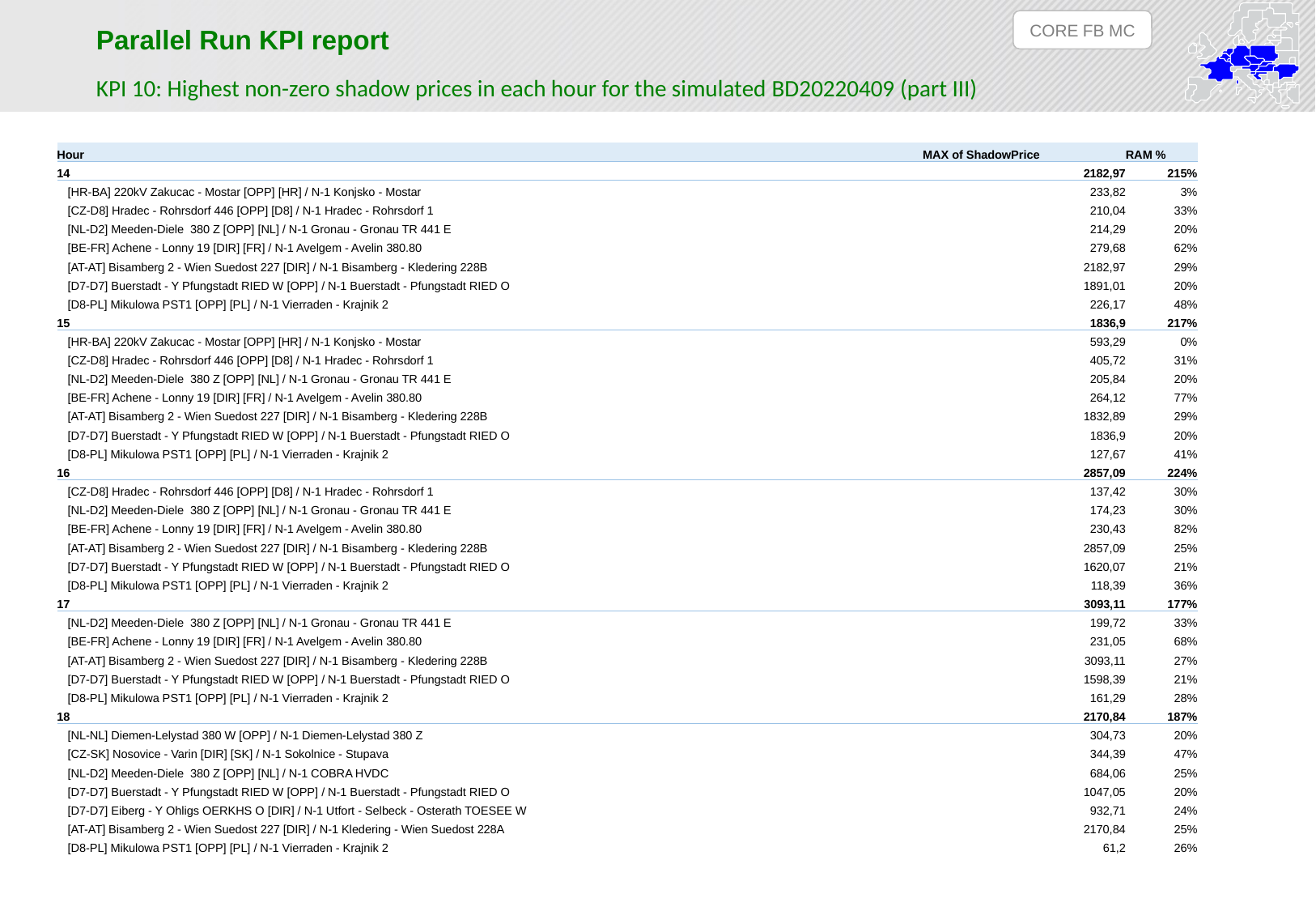

CORE FB MC
Parallel Run KPI report
KPI 10: Highest non-zero shadow prices in each hour for the simulated BD20220409 (part III)
| Hour | MAX of ShadowPrice | RAM % |
| --- | --- | --- |
| 14 | 2182,97 | 215% |
| [HR-BA] 220kV Zakucac - Mostar [OPP] [HR] / N-1 Konjsko - Mostar | 233,82 | 3% |
| [CZ-D8] Hradec - Rohrsdorf 446 [OPP] [D8] / N-1 Hradec - Rohrsdorf 1 | 210,04 | 33% |
| [NL-D2] Meeden-Diele 380 Z [OPP] [NL] / N-1 Gronau - Gronau TR 441 E | 214,29 | 20% |
| [BE-FR] Achene - Lonny 19 [DIR] [FR] / N-1 Avelgem - Avelin 380.80 | 279,68 | 62% |
| [AT-AT] Bisamberg 2 - Wien Suedost 227 [DIR] / N-1 Bisamberg - Kledering 228B | 2182,97 | 29% |
| [D7-D7] Buerstadt - Y Pfungstadt RIED W [OPP] / N-1 Buerstadt - Pfungstadt RIED O | 1891,01 | 20% |
| [D8-PL] Mikulowa PST1 [OPP] [PL] / N-1 Vierraden - Krajnik 2 | 226,17 | 48% |
| 15 | 1836,9 | 217% |
| [HR-BA] 220kV Zakucac - Mostar [OPP] [HR] / N-1 Konjsko - Mostar | 593,29 | 0% |
| [CZ-D8] Hradec - Rohrsdorf 446 [OPP] [D8] / N-1 Hradec - Rohrsdorf 1 | 405,72 | 31% |
| [NL-D2] Meeden-Diele 380 Z [OPP] [NL] / N-1 Gronau - Gronau TR 441 E | 205,84 | 20% |
| [BE-FR] Achene - Lonny 19 [DIR] [FR] / N-1 Avelgem - Avelin 380.80 | 264,12 | 77% |
| [AT-AT] Bisamberg 2 - Wien Suedost 227 [DIR] / N-1 Bisamberg - Kledering 228B | 1832,89 | 29% |
| [D7-D7] Buerstadt - Y Pfungstadt RIED W [OPP] / N-1 Buerstadt - Pfungstadt RIED O | 1836,9 | 20% |
| [D8-PL] Mikulowa PST1 [OPP] [PL] / N-1 Vierraden - Krajnik 2 | 127,67 | 41% |
| 16 | 2857,09 | 224% |
| [CZ-D8] Hradec - Rohrsdorf 446 [OPP] [D8] / N-1 Hradec - Rohrsdorf 1 | 137,42 | 30% |
| [NL-D2] Meeden-Diele 380 Z [OPP] [NL] / N-1 Gronau - Gronau TR 441 E | 174,23 | 30% |
| [BE-FR] Achene - Lonny 19 [DIR] [FR] / N-1 Avelgem - Avelin 380.80 | 230,43 | 82% |
| [AT-AT] Bisamberg 2 - Wien Suedost 227 [DIR] / N-1 Bisamberg - Kledering 228B | 2857,09 | 25% |
| [D7-D7] Buerstadt - Y Pfungstadt RIED W [OPP] / N-1 Buerstadt - Pfungstadt RIED O | 1620,07 | 21% |
| [D8-PL] Mikulowa PST1 [OPP] [PL] / N-1 Vierraden - Krajnik 2 | 118,39 | 36% |
| 17 | 3093,11 | 177% |
| [NL-D2] Meeden-Diele 380 Z [OPP] [NL] / N-1 Gronau - Gronau TR 441 E | 199,72 | 33% |
| [BE-FR] Achene - Lonny 19 [DIR] [FR] / N-1 Avelgem - Avelin 380.80 | 231,05 | 68% |
| [AT-AT] Bisamberg 2 - Wien Suedost 227 [DIR] / N-1 Bisamberg - Kledering 228B | 3093,11 | 27% |
| [D7-D7] Buerstadt - Y Pfungstadt RIED W [OPP] / N-1 Buerstadt - Pfungstadt RIED O | 1598,39 | 21% |
| [D8-PL] Mikulowa PST1 [OPP] [PL] / N-1 Vierraden - Krajnik 2 | 161,29 | 28% |
| 18 | 2170,84 | 187% |
| [NL-NL] Diemen-Lelystad 380 W [OPP] / N-1 Diemen-Lelystad 380 Z | 304,73 | 20% |
| [CZ-SK] Nosovice - Varin [DIR] [SK] / N-1 Sokolnice - Stupava | 344,39 | 47% |
| [NL-D2] Meeden-Diele 380 Z [OPP] [NL] / N-1 COBRA HVDC | 684,06 | 25% |
| [D7-D7] Buerstadt - Y Pfungstadt RIED W [OPP] / N-1 Buerstadt - Pfungstadt RIED O | 1047,05 | 20% |
| [D7-D7] Eiberg - Y Ohligs OERKHS O [DIR] / N-1 Utfort - Selbeck - Osterath TOESEE W | 932,71 | 24% |
| [AT-AT] Bisamberg 2 - Wien Suedost 227 [DIR] / N-1 Kledering - Wien Suedost 228A | 2170,84 | 25% |
| [D8-PL] Mikulowa PST1 [OPP] [PL] / N-1 Vierraden - Krajnik 2 | 61,2 | 26% |